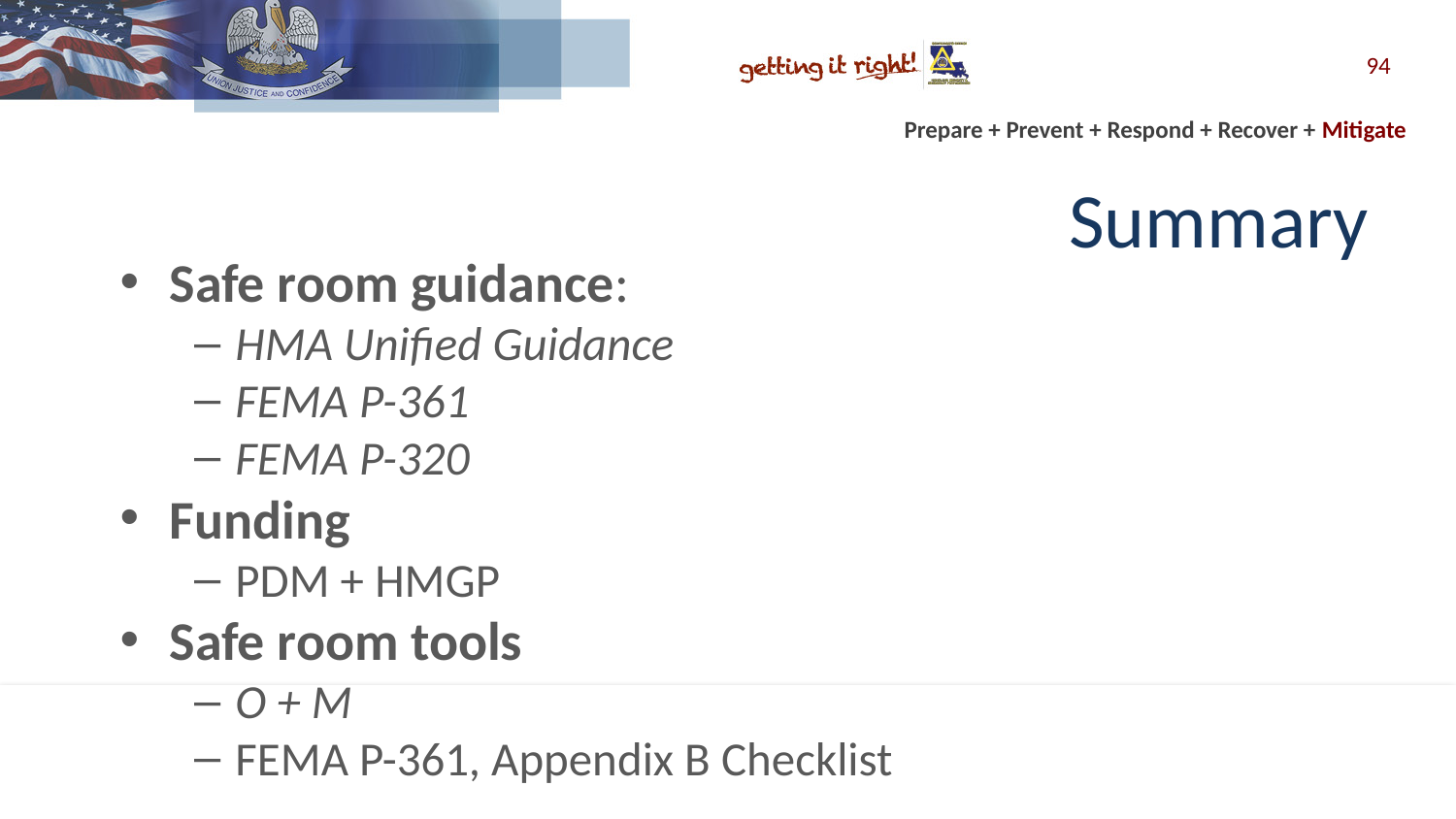

94
# Summary
Safe room guidance:
HMA Unified Guidance
FEMA P-361
FEMA P-320
Funding
PDM + HMGP
Safe room tools
O + M
FEMA P-361, Appendix B Checklist